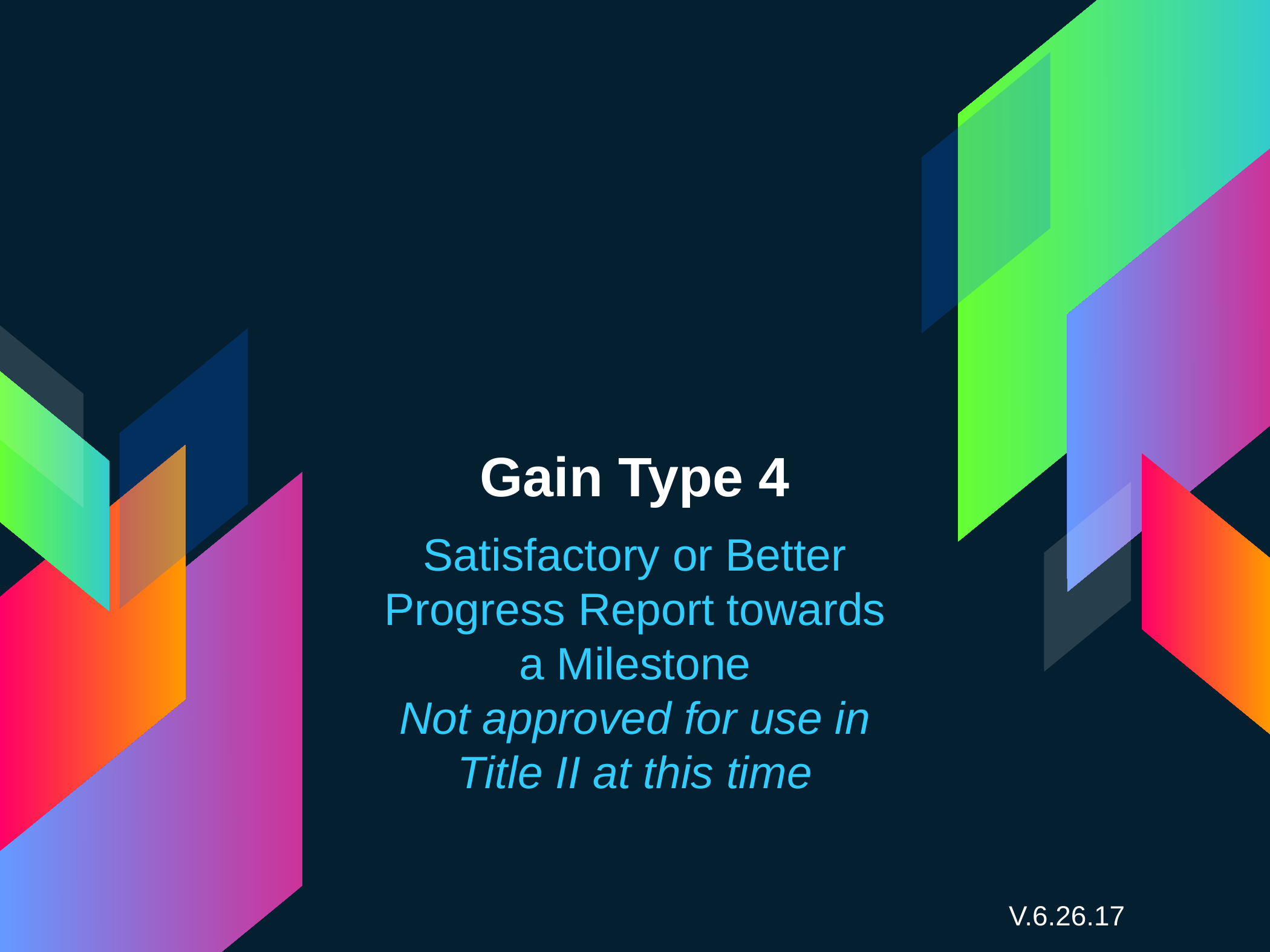

# Gain Type 4
Satisfactory or Better Progress Report towards a Milestone
Not approved for use in Title II at this time
V.6.26.17